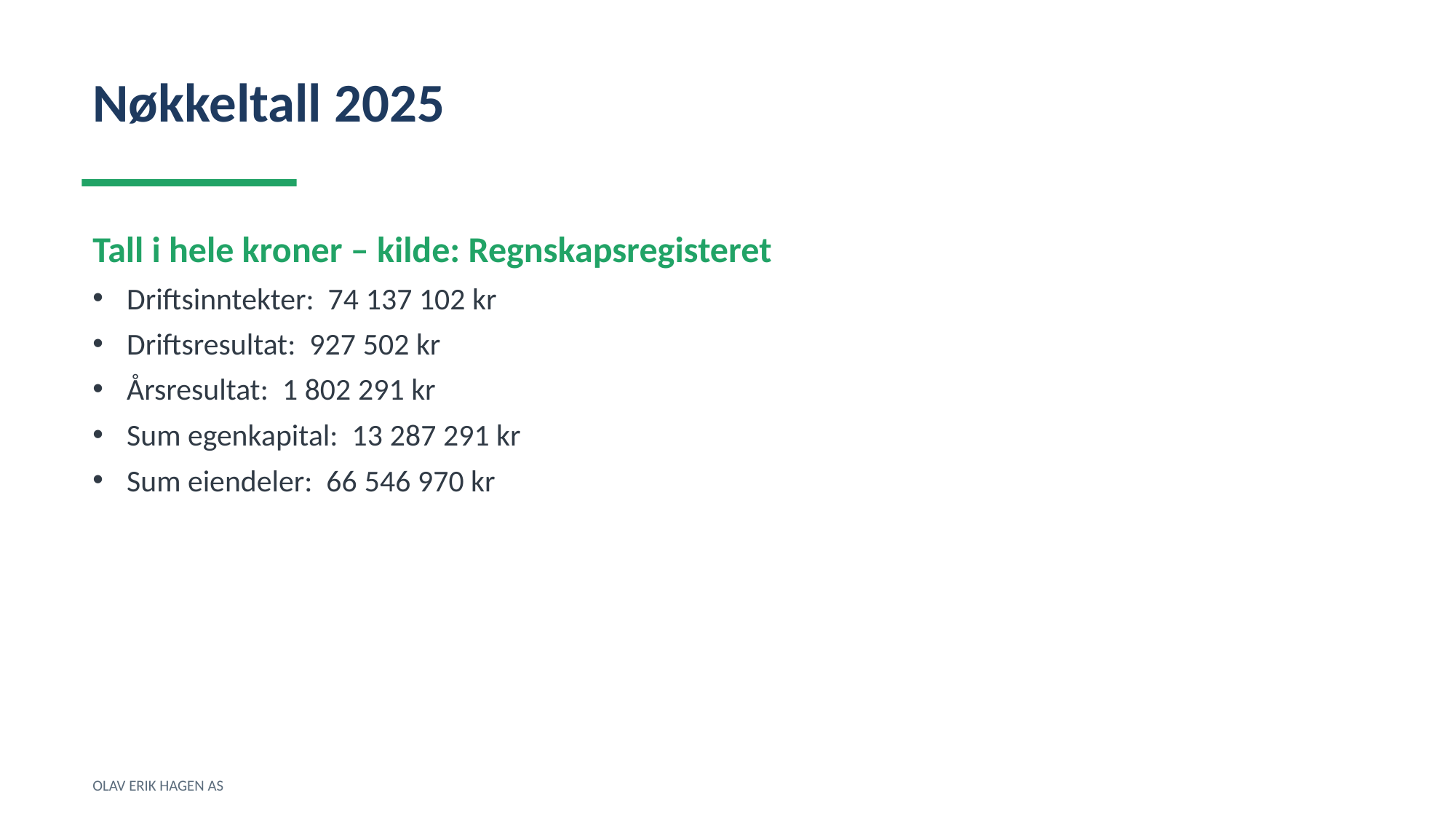

Nøkkeltall 2025

Tall i hele kroner – kilde: Regnskapsregisteret
Driftsinntekter:  74 137 102 kr
Driftsresultat:  927 502 kr
Årsresultat:  1 802 291 kr
Sum egenkapital:  13 287 291 kr
Sum eiendeler:  66 546 970 kr
OLAV ERIK HAGEN AS